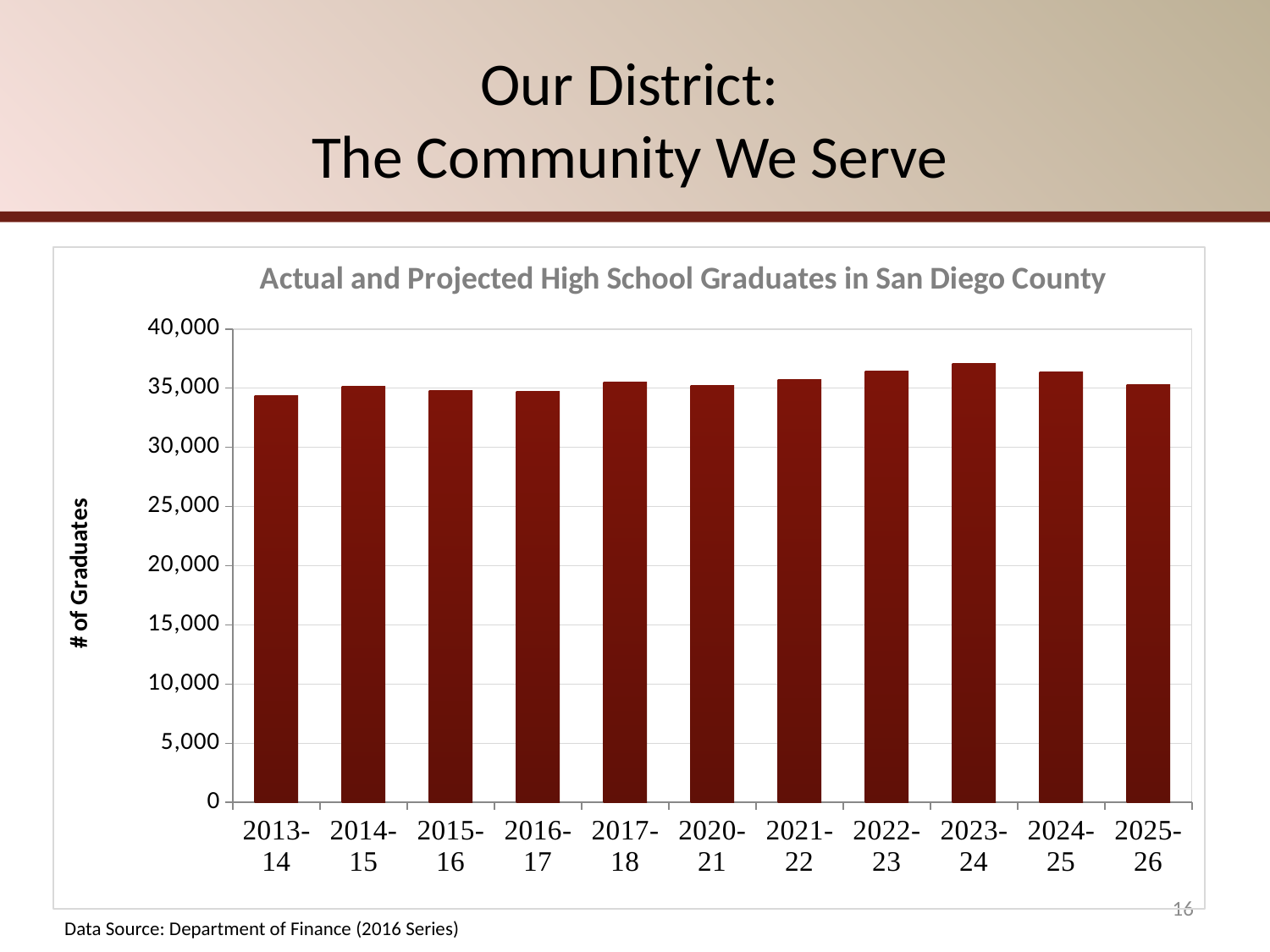

Our District:
The Community We Serve

### Chart: Actual and Projected High School Graduates in San Diego County

| Category | HS Graduates |
|---|---|
| 2013-14 | 34344.0 |
| 2014-15 | 35142.0 |
| 2015-16 | 34790.0 |
| 2016-17 | 34721.0 |
| 2017-18 | 35520.0 |
| 2020-21 | 35221.0 |
| 2021-22 | 35726.0 |
| 2022-23 | 36446.0 |
| 2023-24 | 37101.0 |
| 2024-25 | 36399.0 |
| 2025-26 | 35313.0 |
16
Data Source: Department of Finance (2016 Series)